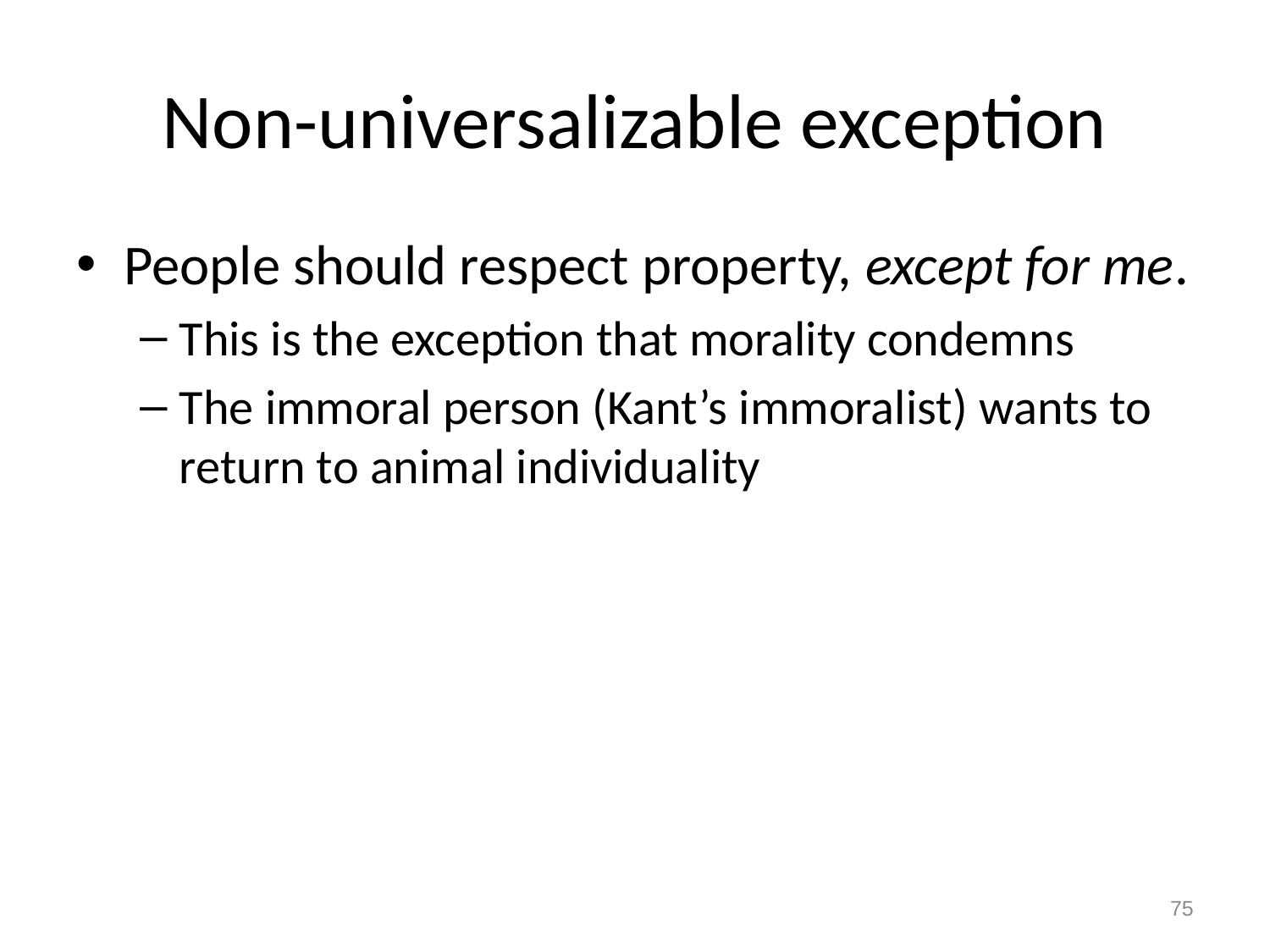

# Non-universalizable exception
People should respect property, except for me.
This is the exception that morality condemns
The immoral person (Kant’s immoralist) wants to return to animal individuality

75